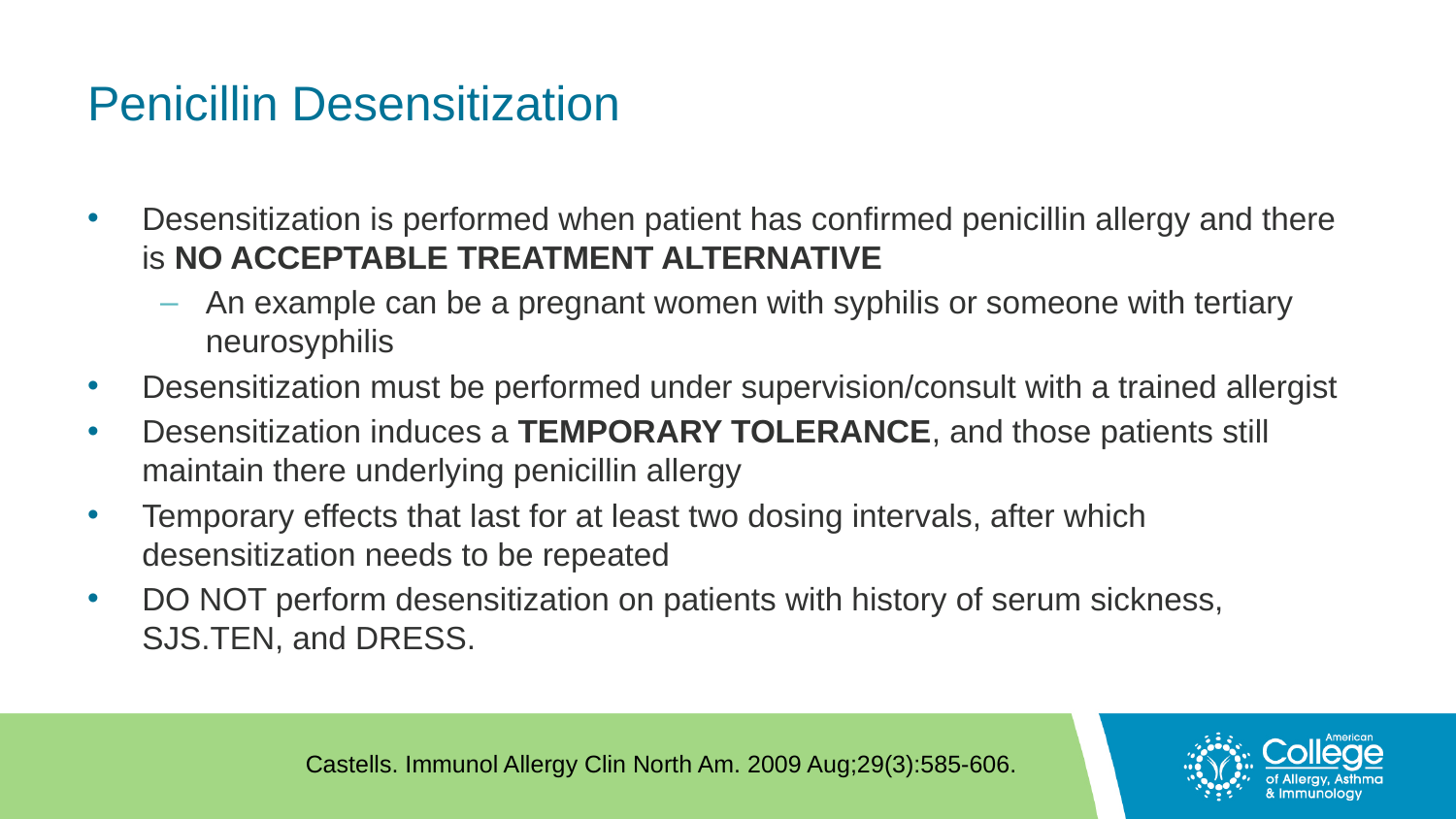

# Penicillin Desensitization
Desensitization is performed when patient has confirmed penicillin allergy and there is NO ACCEPTABLE TREATMENT ALTERNATIVE
An example can be a pregnant women with syphilis or someone with tertiary neurosyphilis
Desensitization must be performed under supervision/consult with a trained allergist
Desensitization induces a TEMPORARY TOLERANCE, and those patients still maintain there underlying penicillin allergy
Temporary effects that last for at least two dosing intervals, after which desensitization needs to be repeated
DO NOT perform desensitization on patients with history of serum sickness, SJS.TEN, and DRESS.
Castells. Immunol Allergy Clin North Am. 2009 Aug;29(3):585-606.